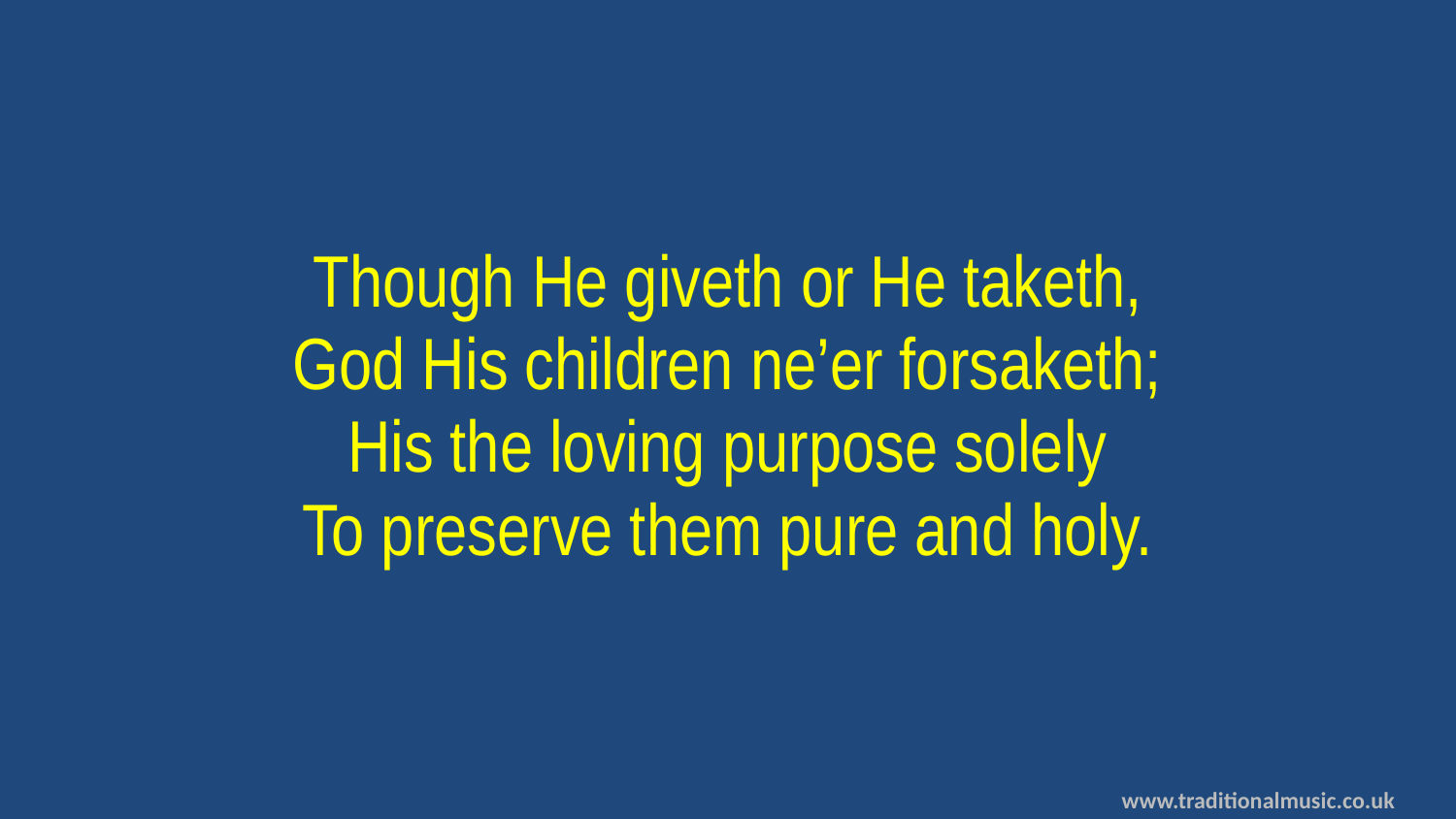

Though He giveth or He taketh,
God His children ne’er forsaketh;
His the loving purpose solely
To preserve them pure and holy.